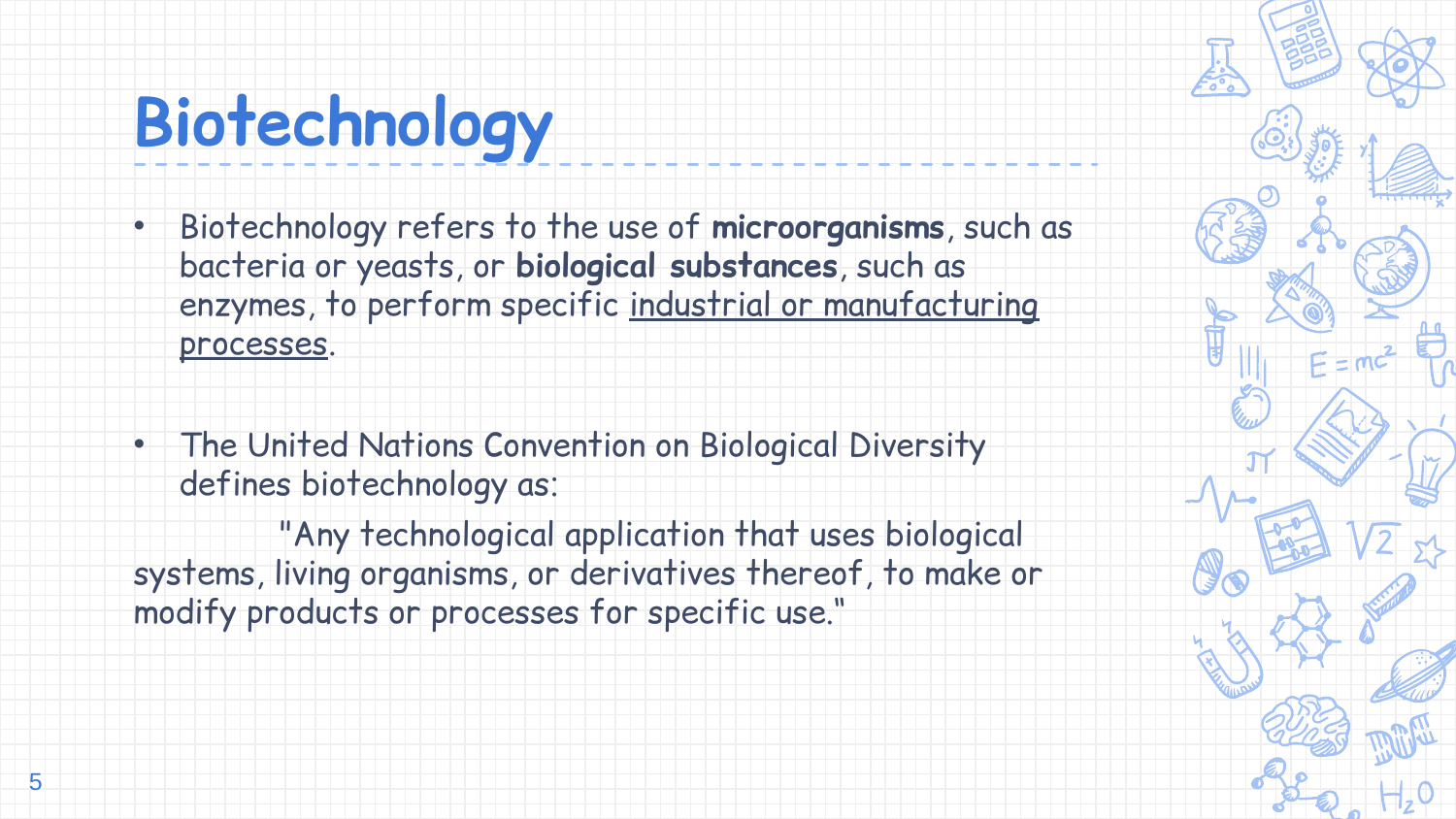

# Biotechnology
Biotechnology refers to the use of microorganisms, such as bacteria or yeasts, or biological substances, such as enzymes, to perform specific industrial or manufacturing processes.

The United Nations Convention on Biological Diversity defines biotechnology as:
	"Any technological application that uses biological systems, living organisms, or derivatives thereof, to make or modify products or processes for specific use.“

5